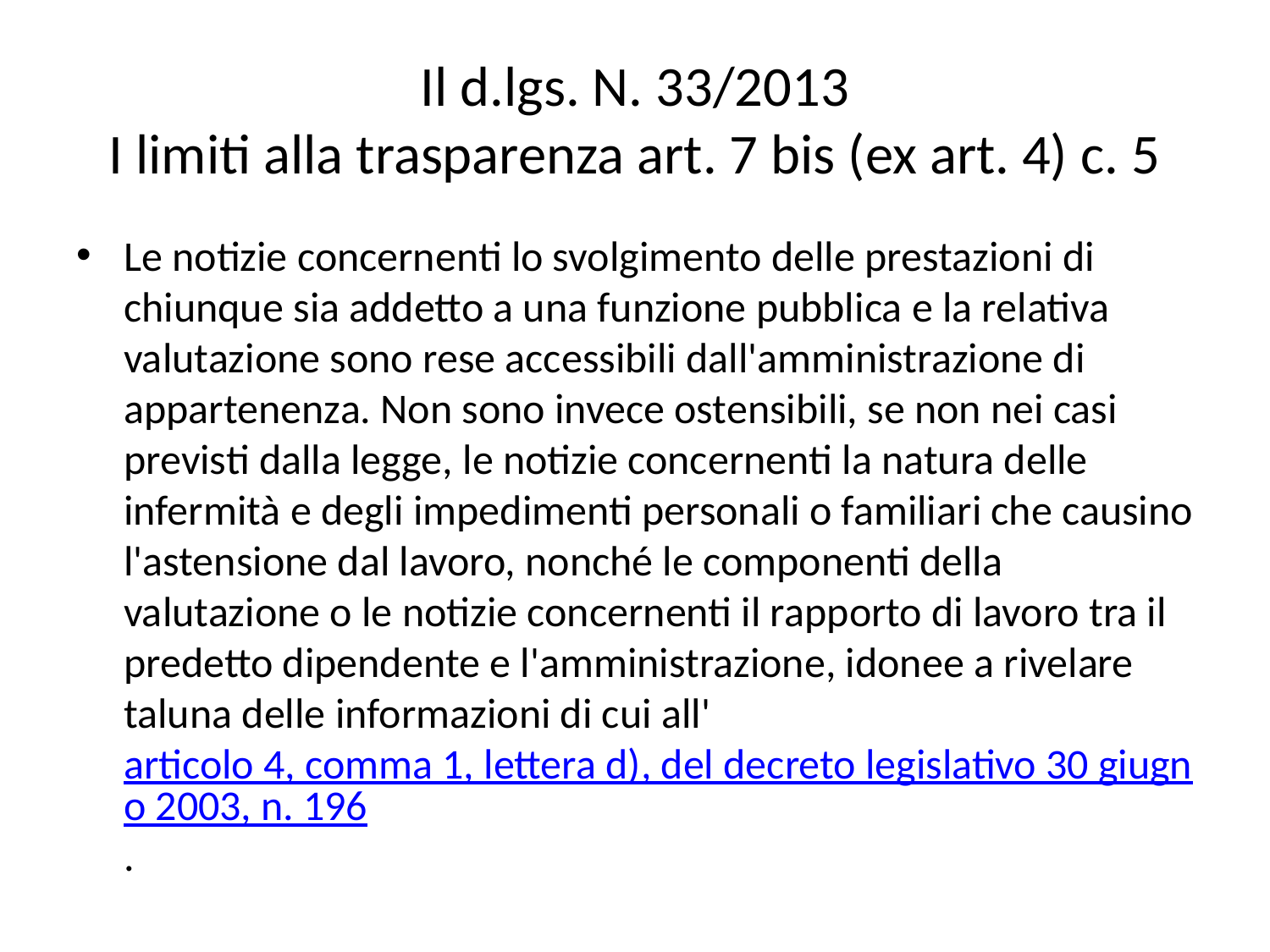

# Il d.lgs. N. 33/2013 I limiti alla trasparenza art. 7 bis (ex art. 4) c. 5
Le notizie concernenti lo svolgimento delle prestazioni di chiunque sia addetto a una funzione pubblica e la relativa valutazione sono rese accessibili dall'amministrazione di appartenenza. Non sono invece ostensibili, se non nei casi previsti dalla legge, le notizie concernenti la natura delle infermità e degli impedimenti personali o familiari che causino l'astensione dal lavoro, nonché le componenti della valutazione o le notizie concernenti il rapporto di lavoro tra il predetto dipendente e l'amministrazione, idonee a rivelare taluna delle informazioni di cui all'articolo 4, comma 1, lettera d), del decreto legislativo 30 giugno 2003, n. 196.